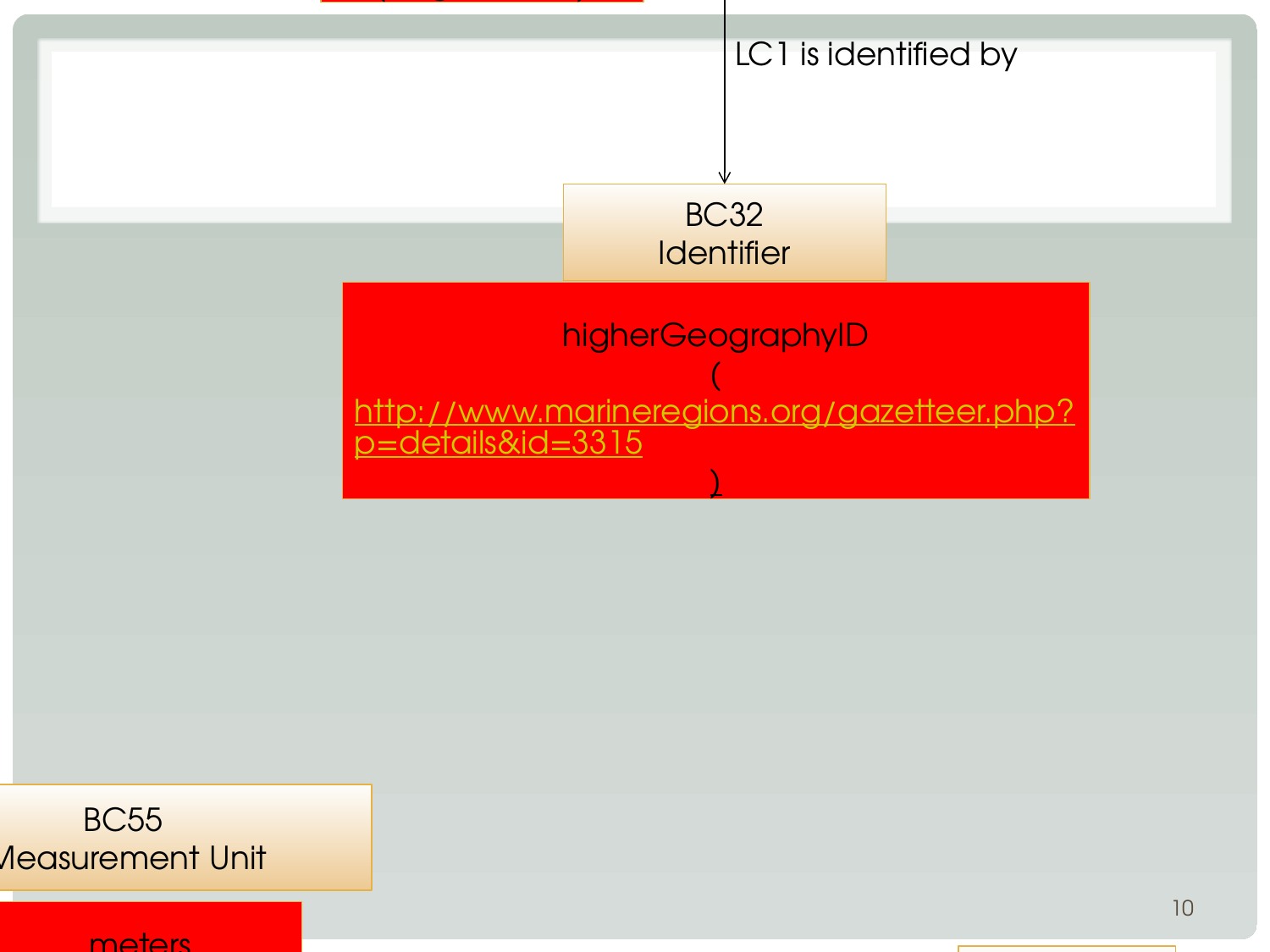

# Using MarineTLO A more complete SCHEMA with instances
LC20 has value
E59 Primitive Value
LC? has observed properties
Attribute Property
M
5
juvenile
indivindualcount
sex
LC13 is carried out by
P134 continued
BC8
Actor
BC45
Observation
Fossic specimen
lifeStage
basisOfRecord
living specimen
Blank node 1
LC17 observed
BC9
Observable Entity
LC21 has unit
BC55
Measurement Unit

LC1 is identified by
BC32
Identifier
P33 used specific technique
LC28 has dimension
BC64
Design or Procedure
BC61_1
Sampling Activity
LC16 forms part of

measurementunit (CM)
BC9_1
Marine Observable Entity
collectionCode
(nat+datasetName+datasetID)
BC5
Dimension
samplingProtocol
(abcd)
Fieldnumber
(sampling name)
BC21
Dataset
 BC35 Physical Thing
Blank node 2
Measurementtype
(length)

DatasetID
(1)
LC5 has time span
BC2
Time Span
Number
higherGeography
(Mediterranean Sea - Eastern Basin - Aegean Sea)
BC30
Appellation
P8 took place on or within
BC15
Water Area
LC20 has value
measurementvalue  (50)
Eventdate ()
LC4_has_appellation

Waterbody (Aegean Sea)
LC21 has unit
BC55
Measurement Unit
BC30_1
Dataset Name
LC1 is identified by
meters
Type(we need to add a type which define the type  of length. the property)
LC28 has dimension
DatasetName
(preveza-thunnus)
 BC5 Dimension
BC32
Identifier
Number
maximumDepthInMeters
LC20 has value
LC? Has Type
50
higherGeographyID
(http://www.marineregions.org/gazetteer.php?p=details&id=3315)
minimumDepthInMeters
LC38_falls_within_or_overlaps
String
BC3
Place
locationRemarks
(google earth with highest zoom)
BC3
Place
O3_has_note
LC47 took place at
LX3_has_type
LX? has  identified taxon classification starting with

BC10
Biotic Element  Type
BC3
Place
BC3
Place
BC3
Place
BC3
Place
LX6 assigned attribute to type

BC20
Declarative Place
BC35
Physical Thing
BC44
Attribute Assignment
stateProvince
(Epirus)
Locality
(Alykes)
country
(GR)
municipality
(Preveza)
BC55
Measurement Unit
BT18 Kingdom

Blank node 4
LC21 has unit
10
LC19 has dimension
Kingdom
BC20_1
Sampling Place
meters
LC13 is carried out by
LC38_falls_within_or_overlaps
LC38_falls_within_or_overlaps
BC8
Actor
LC38_falls_within_or_overlaps
 BC5 Dimension
LT8 usually belongs to
Blank node 3
BC3
Place
BT19 Phylum
Number
scientificNameAuthorship((Leydig, 1851))
LC20 has value
bottomdepth
island
(Crete)
150
' Phylum
LT8 usually belongs to
LC4 has appellation
LC5 has time span
BC26
Place Appellation
BC2
Time Span
BT22 Class
locationID=StationID
(CALA)
LT8 usually belongs to
scientificNameAuthorship((Leydig, 1851))
'Class
BT27 Species
BC30_1
Scientific Name Appellation
LC4 has appellation
LC1 is identified by
BC32
Identifier
BC33
Spatial Coordinate
Species (ephilet)
(mediterranea)
ScientificnameID
(urn:lsid:marinespecies.org:taxname:130869)

Scientificname(Amphiglena mediterranea)
P87 is identified by
BC34
Geometric Place Expression
BC34
Geometric Place Expression
www.lifewatchgreece.eu/theClassCode/name_entity
' footprintWKT
(<Spatial_Coverage><Southernmost_latitude>36.0586037432603</Southernmost_latitude><Northernmost_latitude>42.0629816602233</Northernmost_latitude><Westernmost_longitude>21.7230332361079</Westernmost_longitude><Easternmost_longitude>28.9568985480275</Easternmost_longitude></Spatial_Coverage>)
'Latitude,Longitude
(32,45)
BC29
Spatial Coordinate Reference System
LC23 is expressed in terms of
'geodeticDatum
(WGS 84)